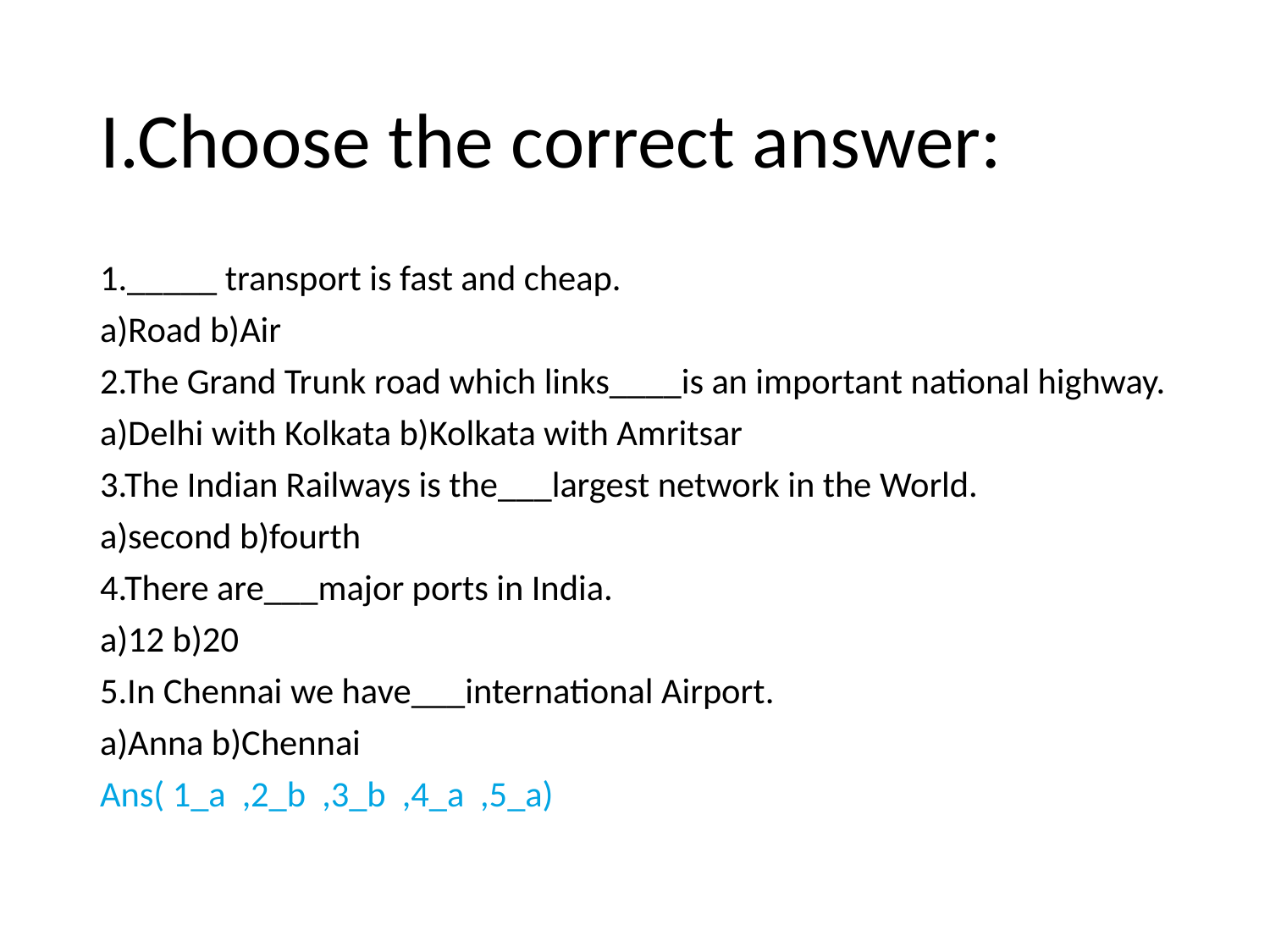

# I.Choose the correct answer:
1._____ transport is fast and cheap.
a)Road b)Air
2.The Grand Trunk road which links____is an important national highway.
a)Delhi with Kolkata b)Kolkata with Amritsar
3.The Indian Railways is the___largest network in the World.
a)second b)fourth
4.There are___major ports in India.
a)12 b)20
5.In Chennai we have___international Airport.
a)Anna b)Chennai
Ans( 1_a  ,2_b  ,3_b  ,4_a  ,5_a)